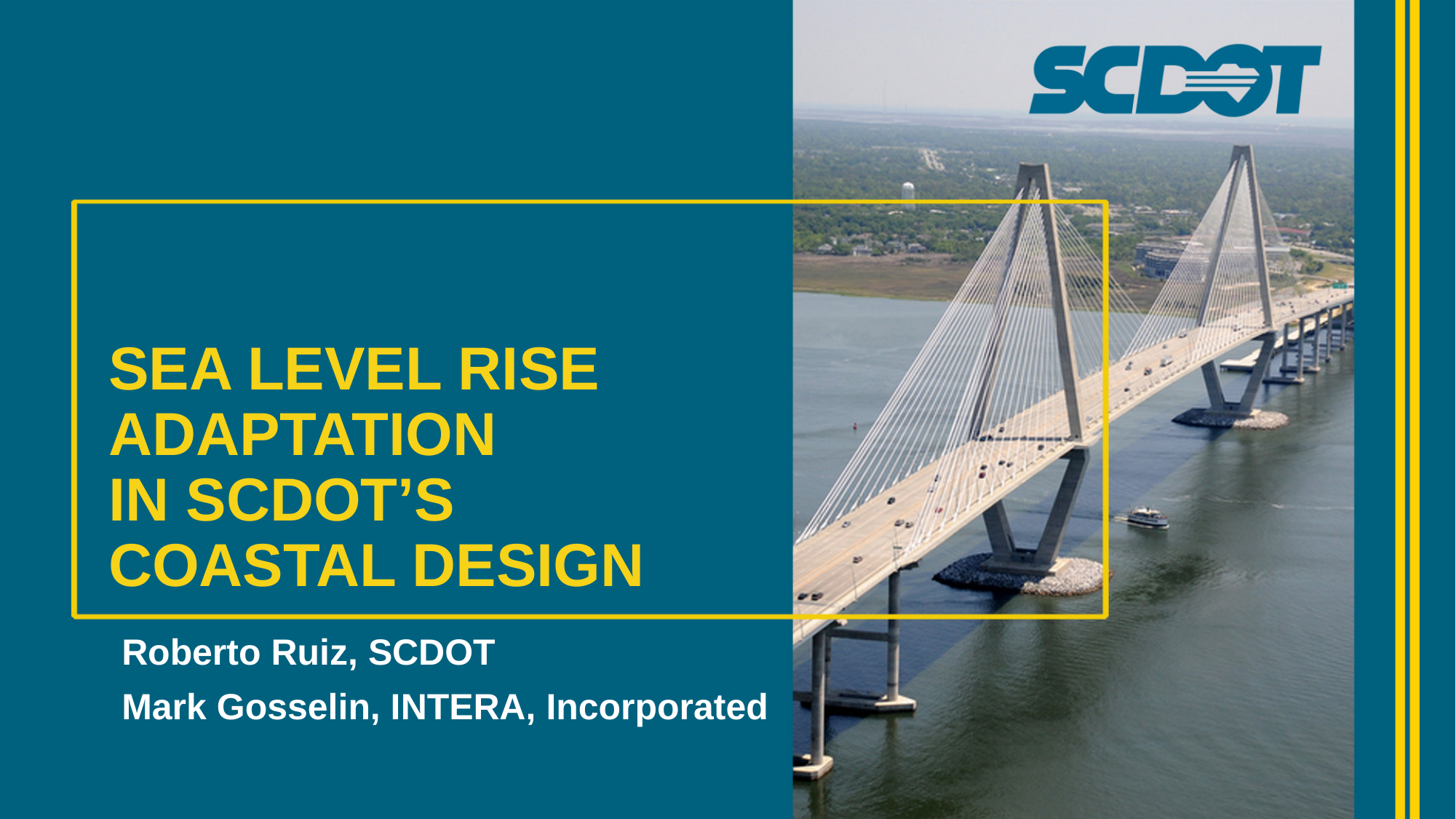

# SEA LEVEL RISE ADAPTATION IN SCDOT’S COASTAL DESIGN
Roberto Ruiz, SCDOT
Mark Gosselin, INTERA, Incorporated